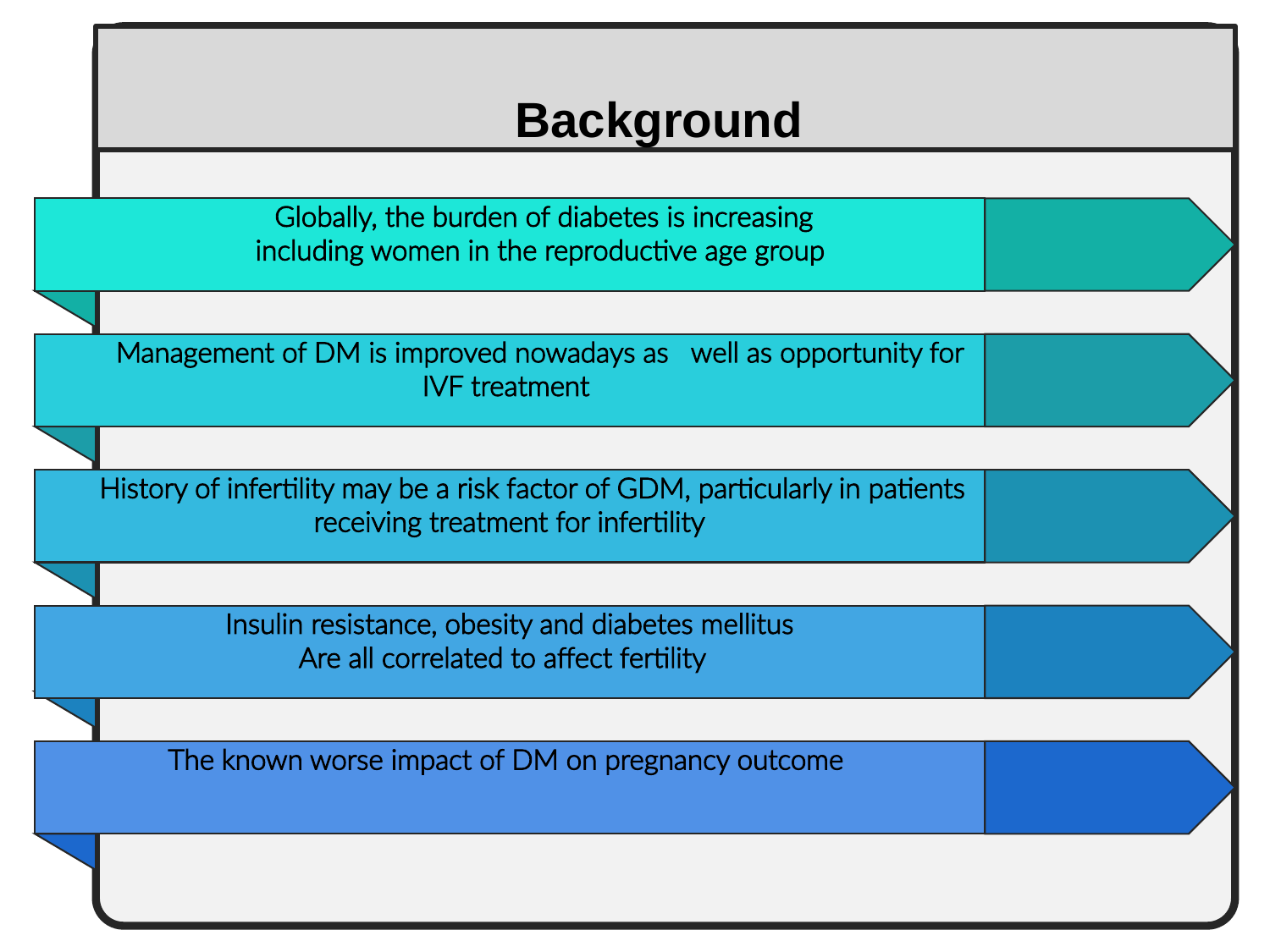

Background
         Globally, the burden of diabetes is increasing
         including women in the reproductive age group

        Management of DM is improved nowadays as   well as opportunity for IVF treatment

      History of infertility may be a risk factor of GDM, particularly in patients receiving treatment for infertility

Insulin resistance, obesity and diabetes mellitus
Are all correlated to affect fertility

The known worse impact of DM on pregnancy outcome